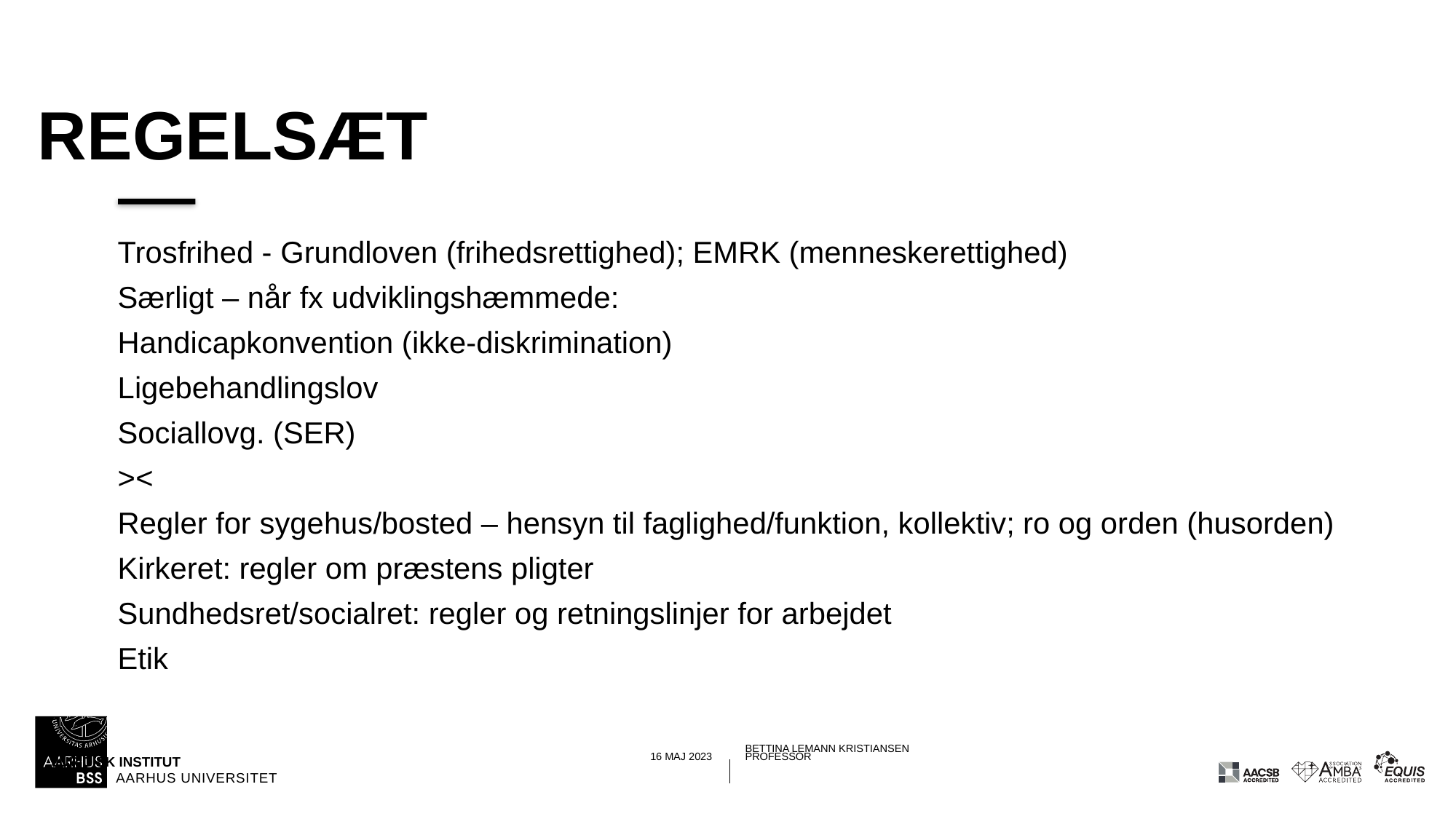

# regelsæt
Trosfrihed - Grundloven (frihedsrettighed); EMRK (menneskerettighed)
Særligt – når fx udviklingshæmmede:
Handicapkonvention (ikke-diskrimination)
Ligebehandlingslov
Sociallovg. (SER)
><
Regler for sygehus/bosted – hensyn til faglighed/funktion, kollektiv; ro og orden (husorden)
Kirkeret: regler om præstens pligter
Sundhedsret/socialret: regler og retningslinjer for arbejdet
Etik

06-06-202329-08-2022